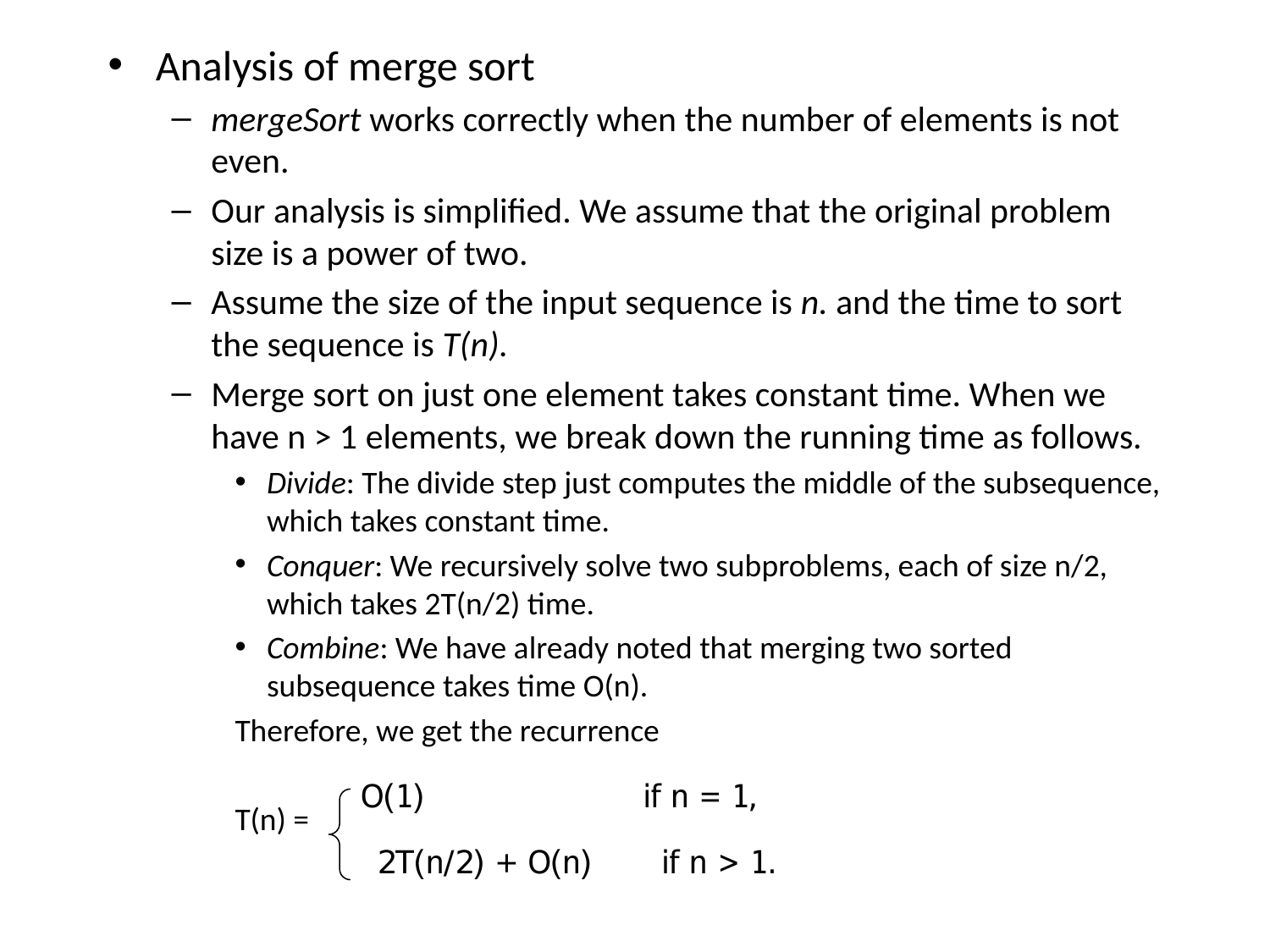

Analysis of merge sort
mergeSort works correctly when the number of elements is not even.
Our analysis is simplified. We assume that the original problem size is a power of two.
Assume the size of the input sequence is n. and the time to sort the sequence is T(n).
Merge sort on just one element takes constant time. When we have n > 1 elements, we break down the running time as follows.
Divide: The divide step just computes the middle of the subsequence, which takes constant time.
Conquer: We recursively solve two subproblems, each of size n/2, which takes 2T(n/2) time.
Combine: We have already noted that merging two sorted subsequence takes time O(n).
Therefore, we get the recurrence

T(n) =
O(1)                      if n = 1,

2T(n/2) + O(n)       if n > 1.